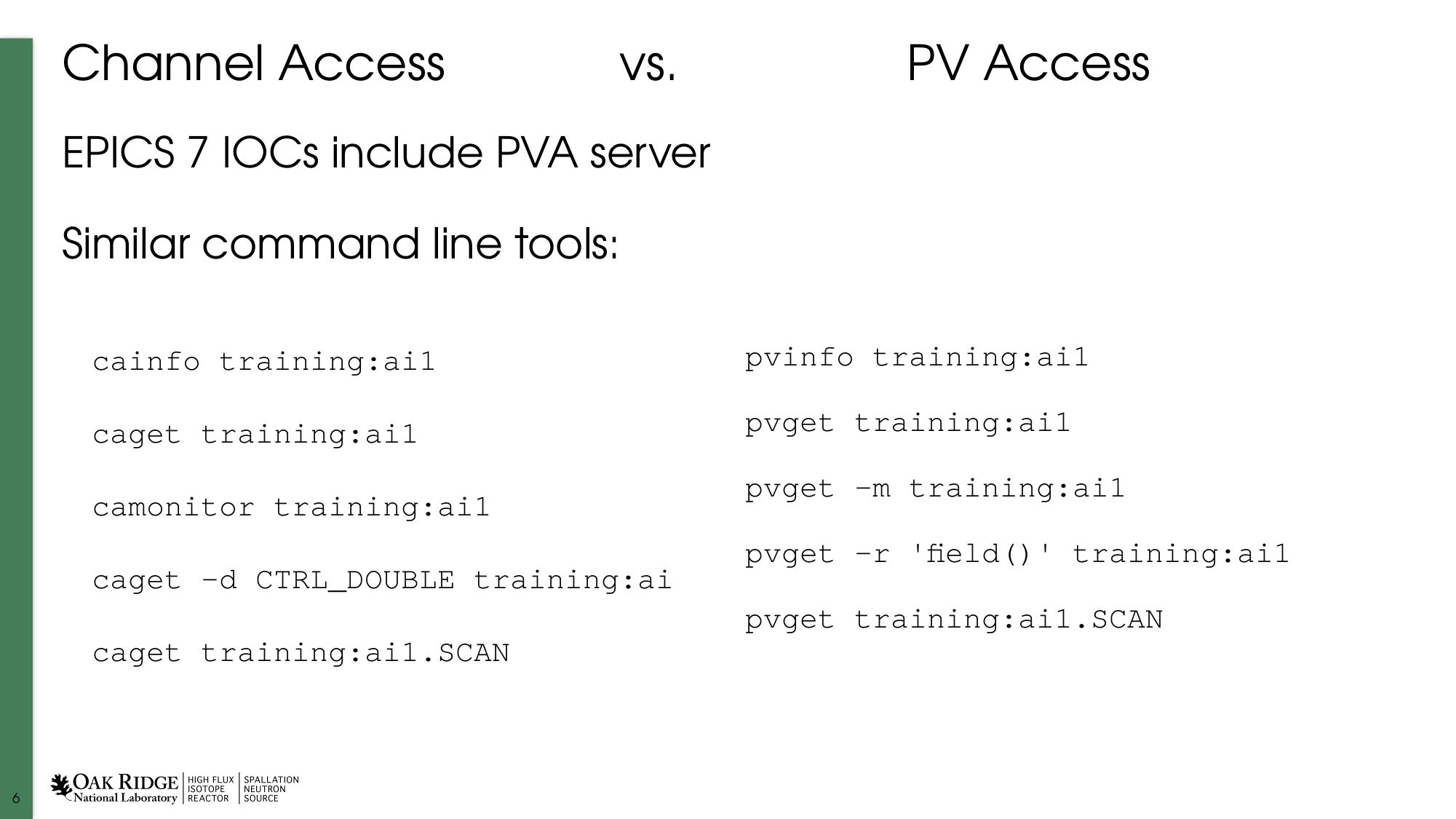

# Channel Access             vs.                 PV Access
EPICS 7 IOCs include PVA server
Similar command line tools:
cainfo training:ai1

caget training:ai1

camonitor training:ai1

caget –d CTRL_DOUBLE training:ai

caget training:ai1.SCAN

pvinfo training:ai1

pvget training:ai1
pvget –m training:ai1

pvget -r 'field()' training:ai1

pvget training:ai1.SCAN